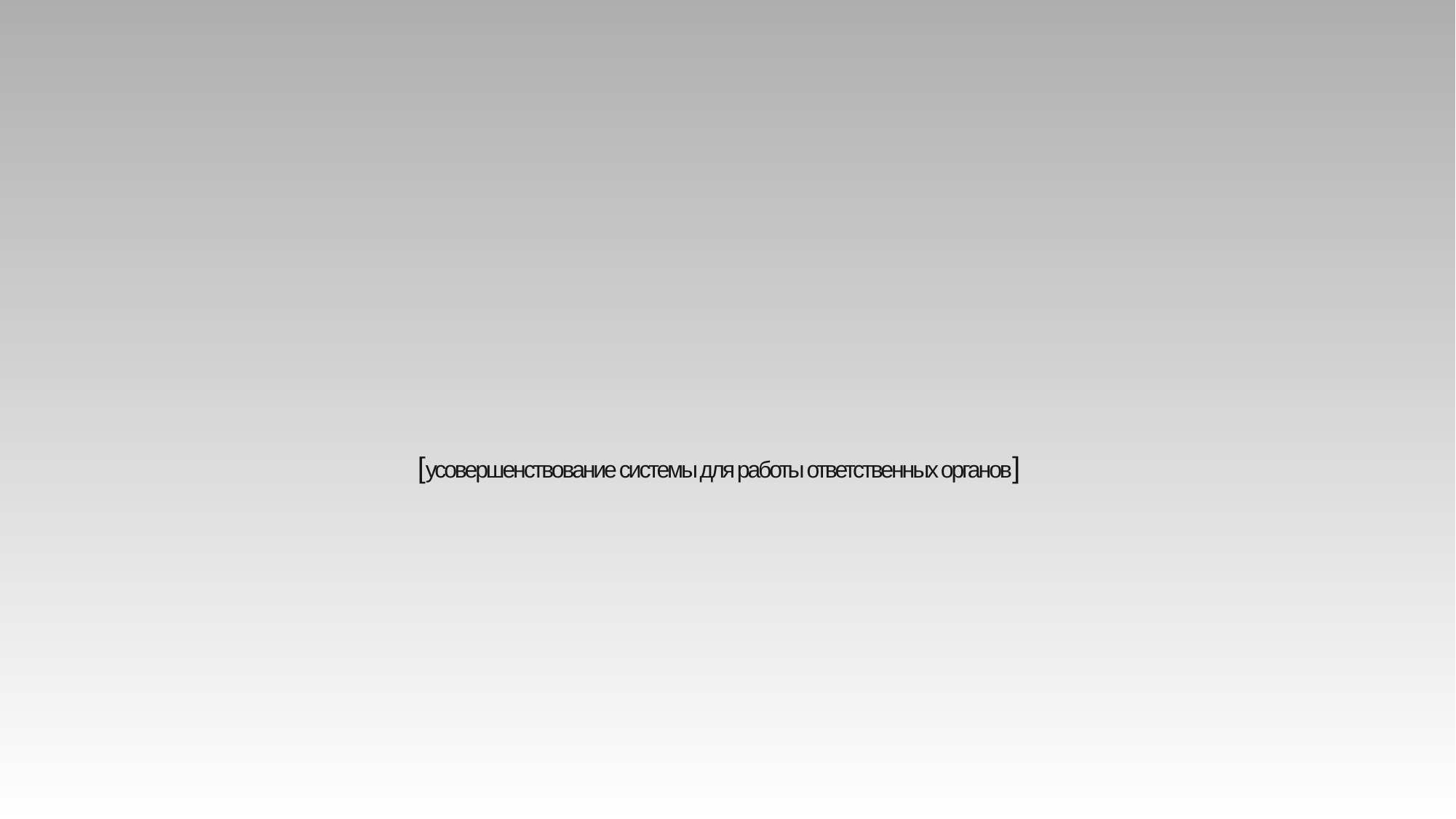

# [усовершенствование системы для работы ответственных органов]